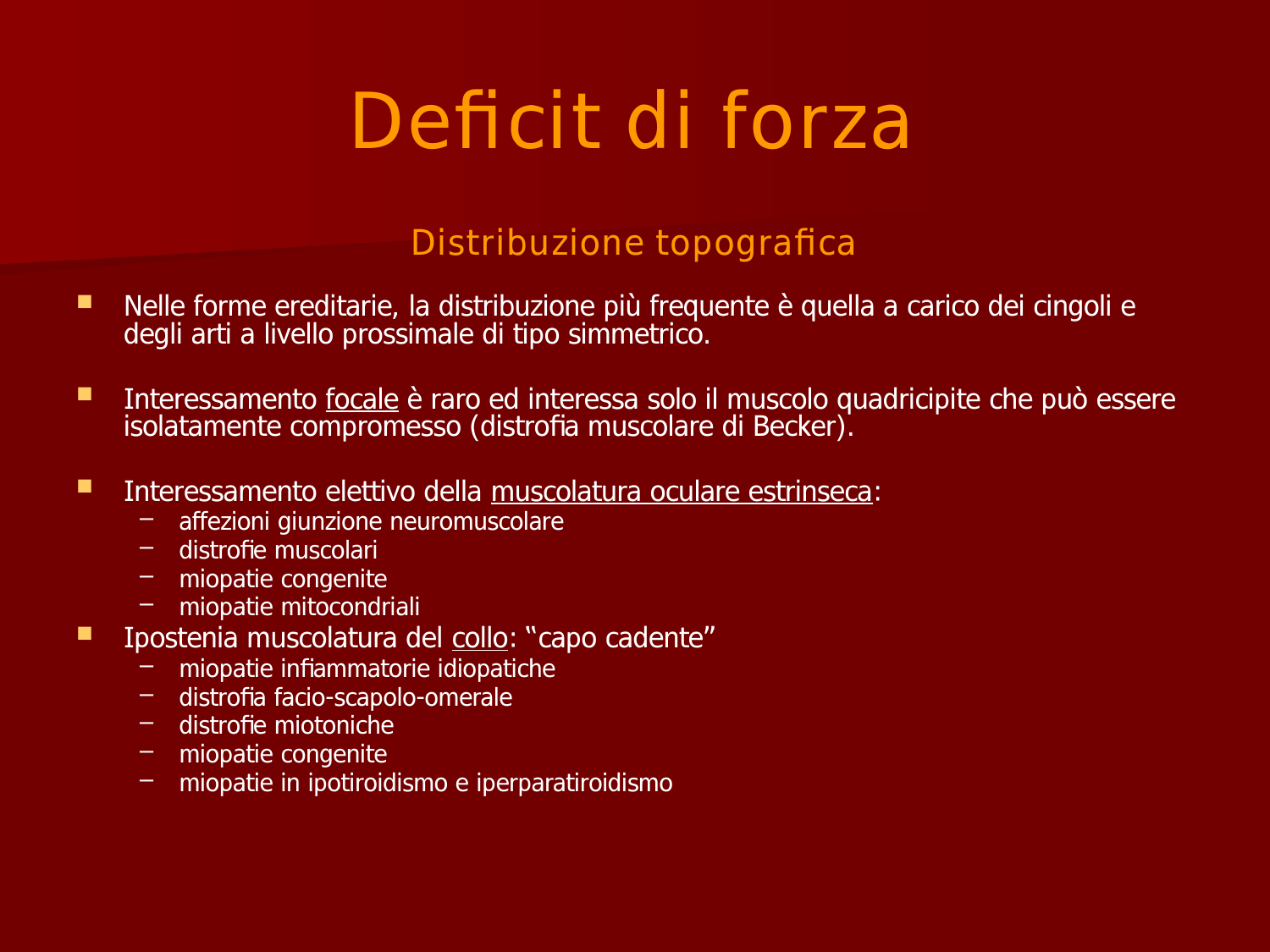

# Deficit di forza
Distribuzione topografica

Nelle forme ereditarie, la distribuzione più frequente è quella a carico dei cingoli e degli arti a livello prossimale di tipo simmetrico.

Interessamento focale è raro ed interessa solo il muscolo quadricipite che può essere isolatamente compromesso (distrofia muscolare di Becker).

Interessamento elettivo della muscolatura oculare estrinseca:
affezioni giunzione neuromuscolare
distrofie muscolari
miopatie congenite
miopatie mitocondriali
Ipostenia muscolatura del collo: “capo cadente”
miopatie infiammatorie idiopatiche
distrofia facio-scapolo-omerale
distrofie miotoniche
miopatie congenite
miopatie in ipotiroidismo e iperparatiroidismo